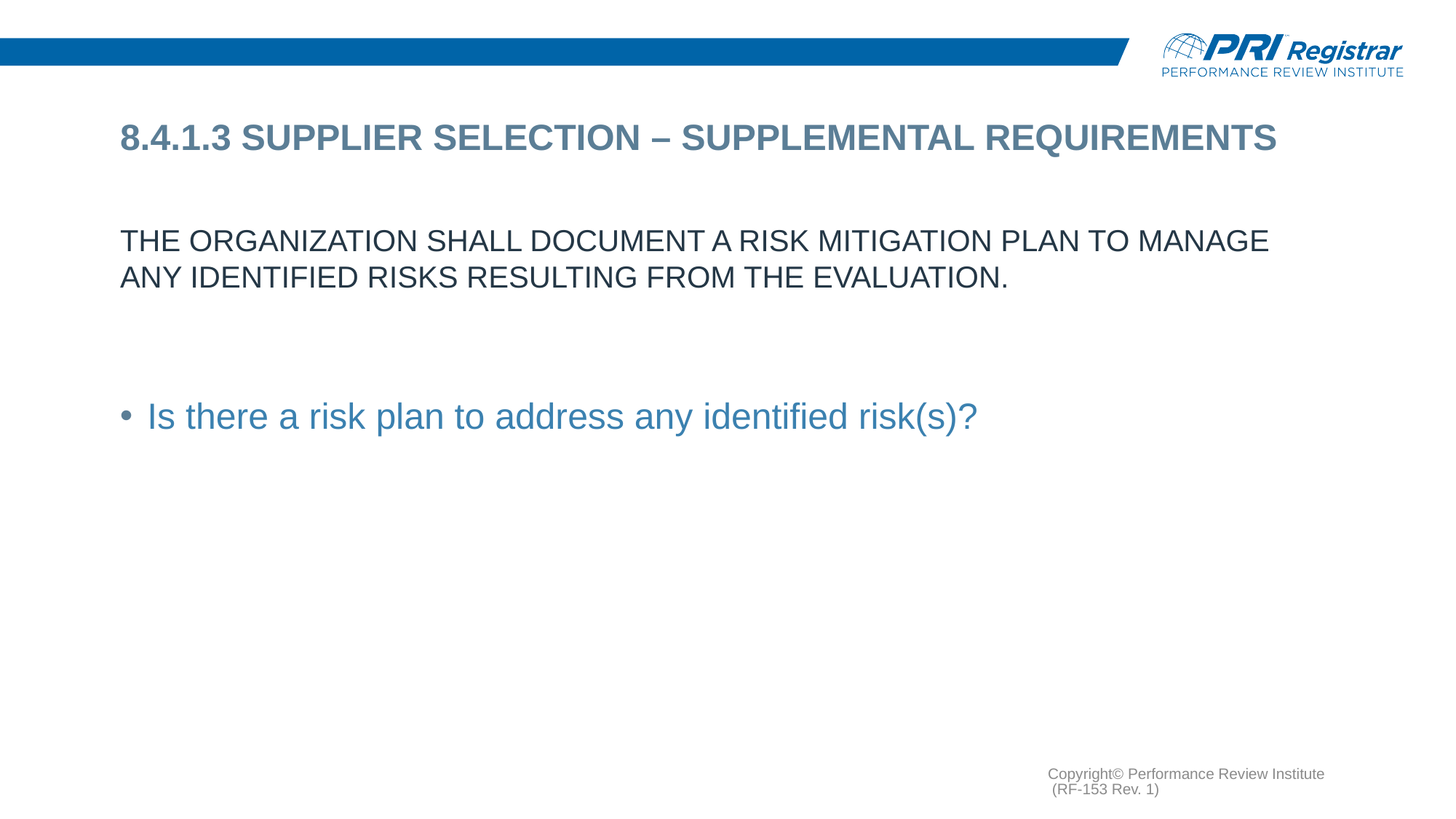

# 8.4.1.3 Supplier Selection – Supplemental Requirements

The organization shall document a risk mitigation plan to manage any identified risks resulting from the evaluation.
Is there a risk plan to address any identified risk(s)?
Copyright© Performance Review Institute (RF-153 Rev. 1)